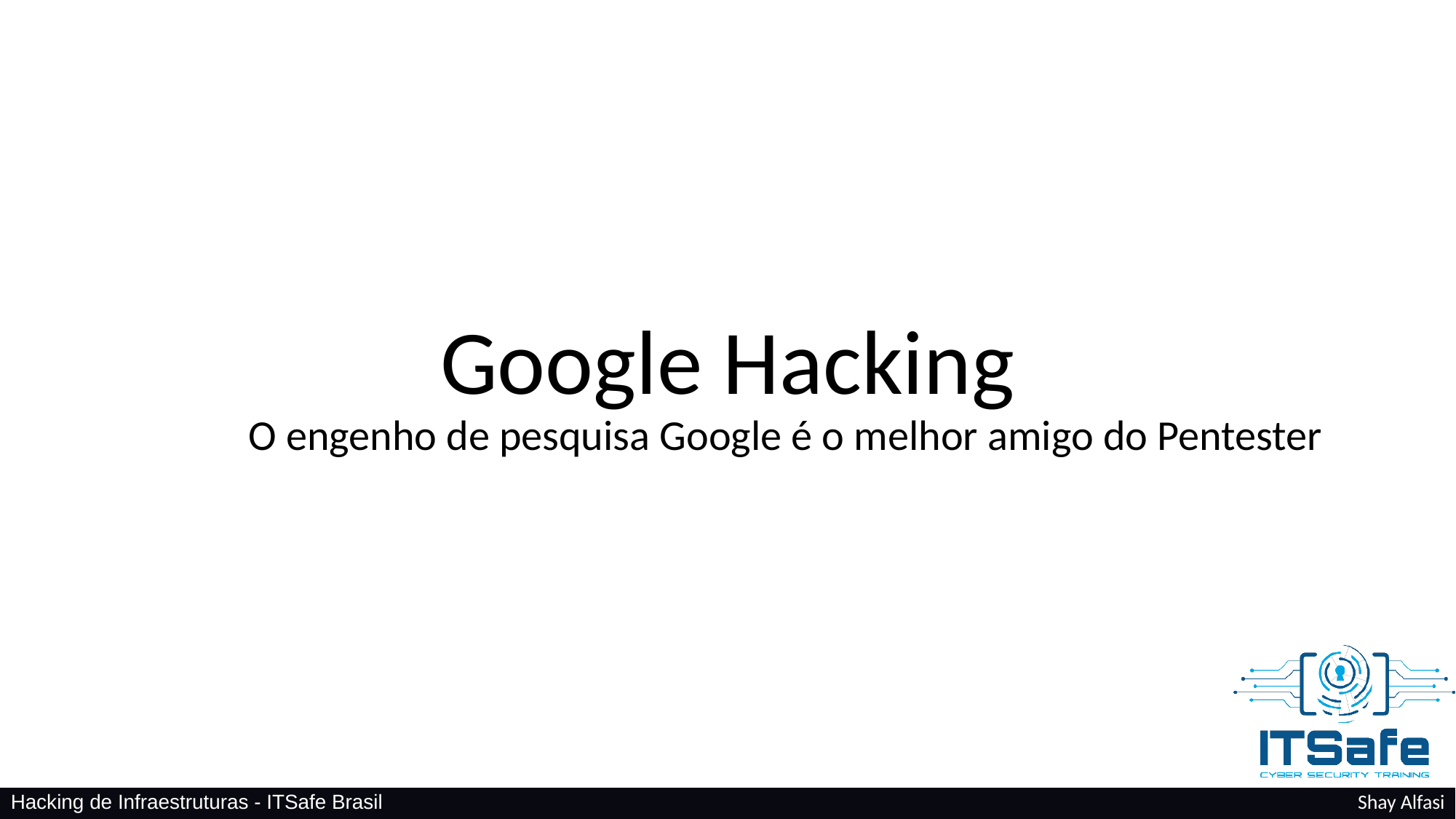

# Google Hacking
O engenho de pesquisa Google é o melhor amigo do Pentester